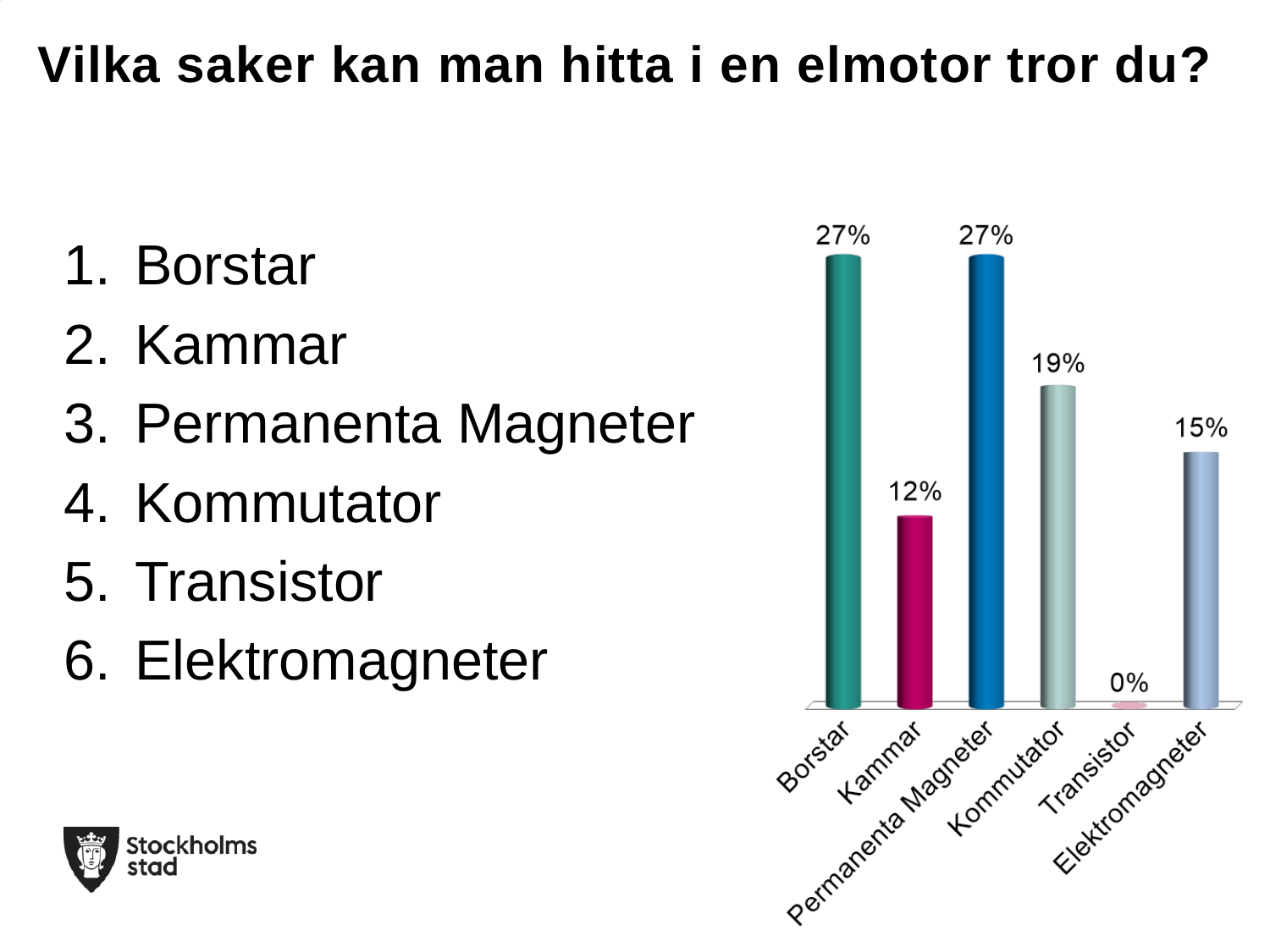

# Vilka saker kan man hitta i en elmotor tror du?
Borstar
Kammar
Permanenta Magneter
Kommutator
Transistor
Elektromagneter